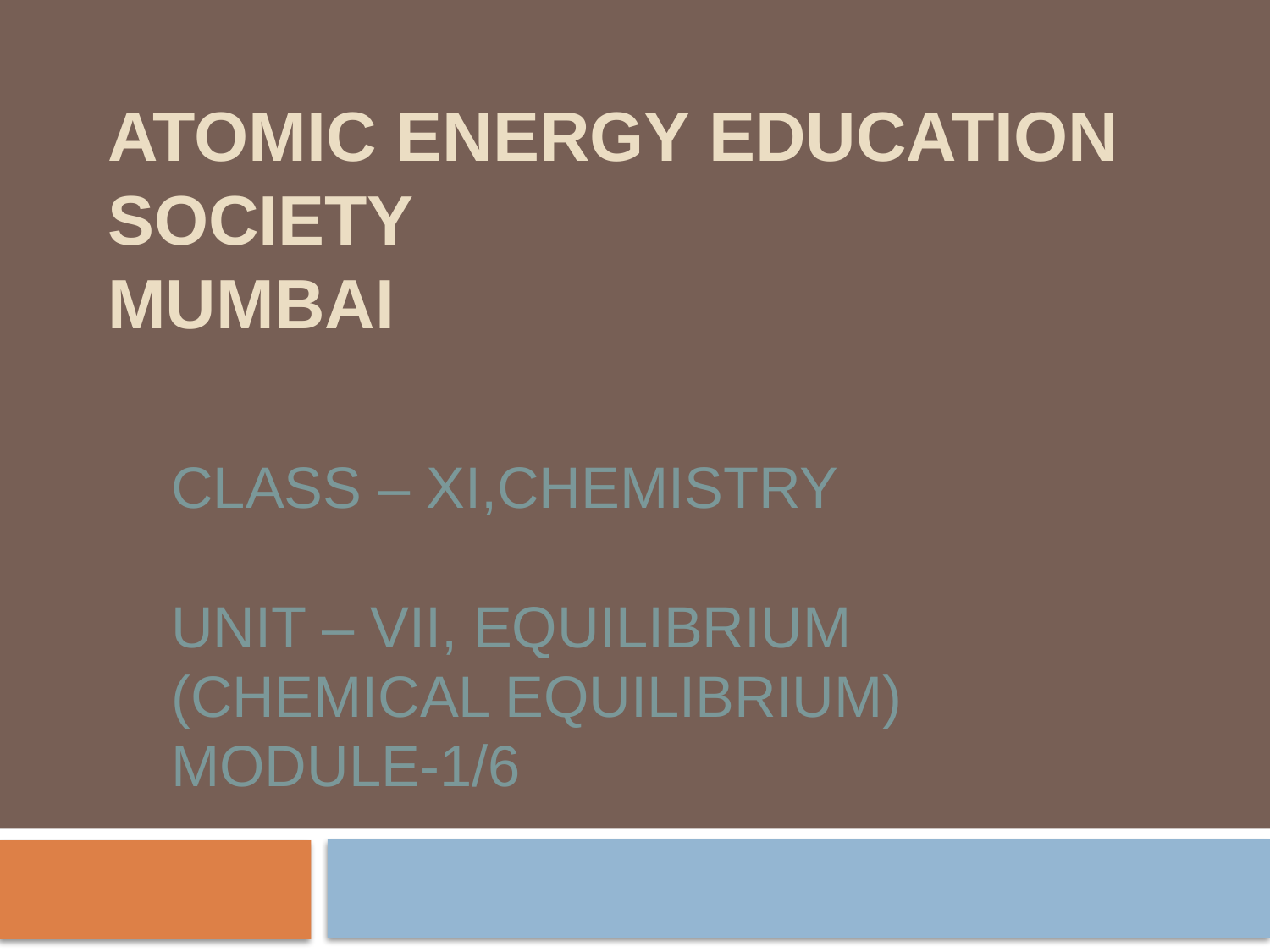

# ATOMIC ENERGY EDUCATION SOCIETY MUMBAI
CLASS – XI,CHEMISTRY
UNIT – VII, EQUILIBRIUM
(CHEMICAL EQUILIBRIUM) MODULE-1/6